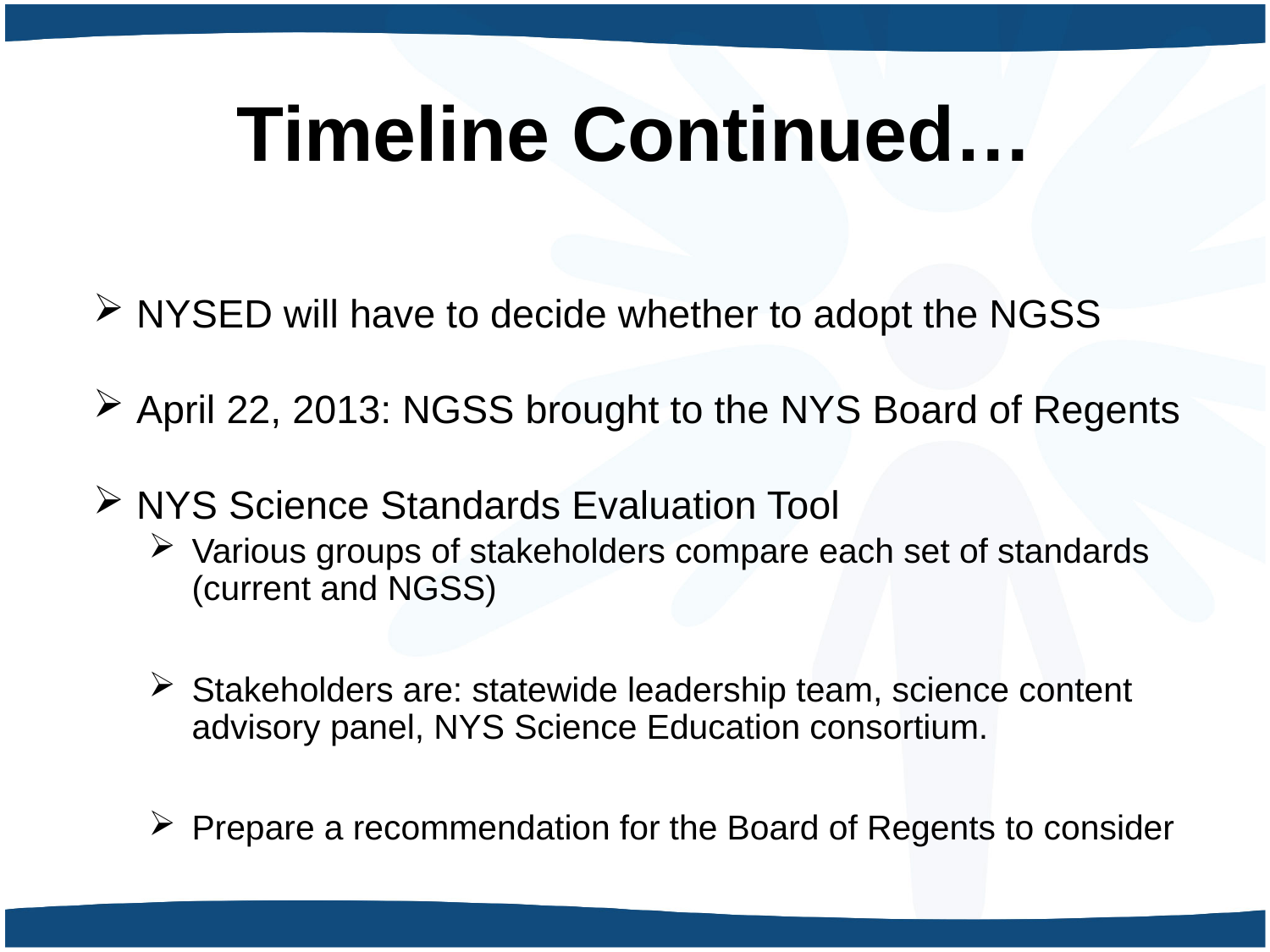

# Timeline Continued…

NYSED will have to decide whether to adopt the NGSS

April 22, 2013: NGSS brought to the NYS Board of Regents

NYS Science Standards Evaluation Tool
Various groups of stakeholders compare each set of standards (current and NGSS)

Stakeholders are: statewide leadership team, science content advisory panel, NYS Science Education consortium.

Prepare a recommendation for the Board of Regents to consider